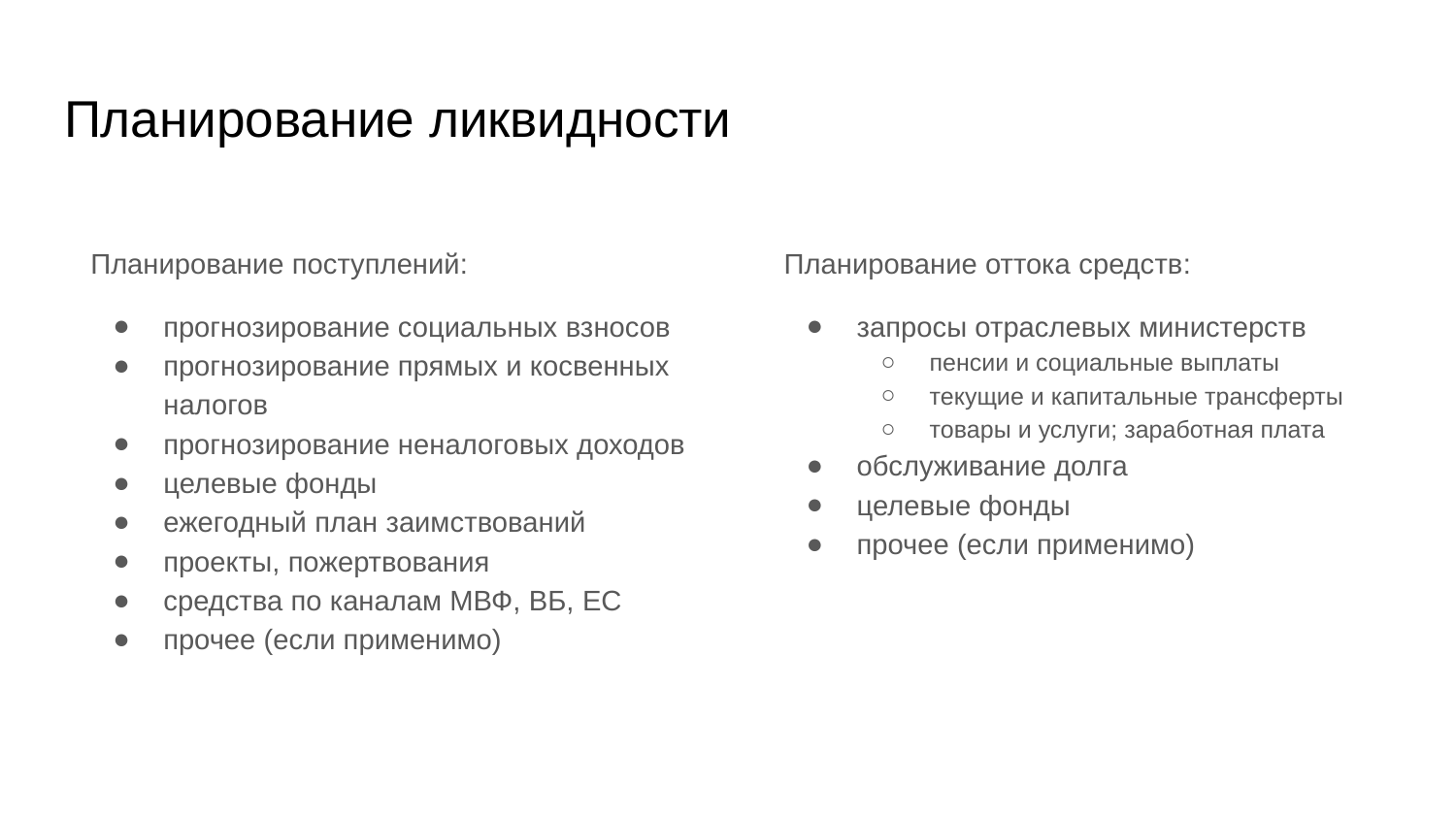

# Планирование ликвидности
Планирование поступлений:
прогнозирование социальных взносов
прогнозирование прямых и косвенных налогов
прогнозирование неналоговых доходов
целевые фонды
ежегодный план заимствований
проекты, пожертвования
средства по каналам МВФ, ВБ, ЕС
прочее (если применимо)
Планирование оттока средств:
запросы отраслевых министерств
пенсии и социальные выплаты
текущие и капитальные трансферты
товары и услуги; заработная плата
обслуживание долга
целевые фонды
прочее (если применимо)